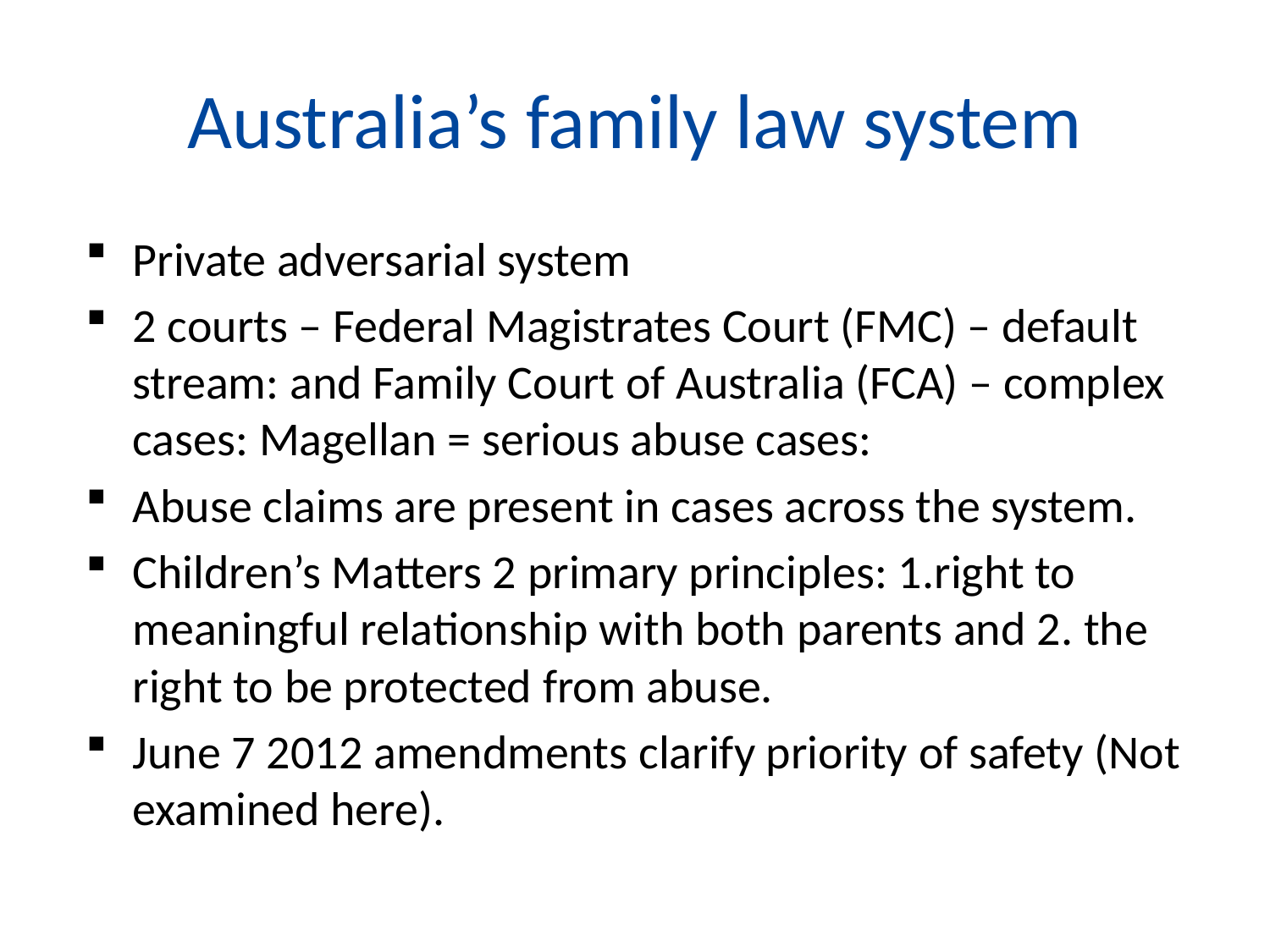

# Australia’s family law system
Private adversarial system
2 courts – Federal Magistrates Court (FMC) – default stream: and Family Court of Australia (FCA) – complex cases: Magellan = serious abuse cases:
Abuse claims are present in cases across the system.
Children’s Matters 2 primary principles: 1.right to meaningful relationship with both parents and 2. the right to be protected from abuse.
June 7 2012 amendments clarify priority of safety (Not examined here).